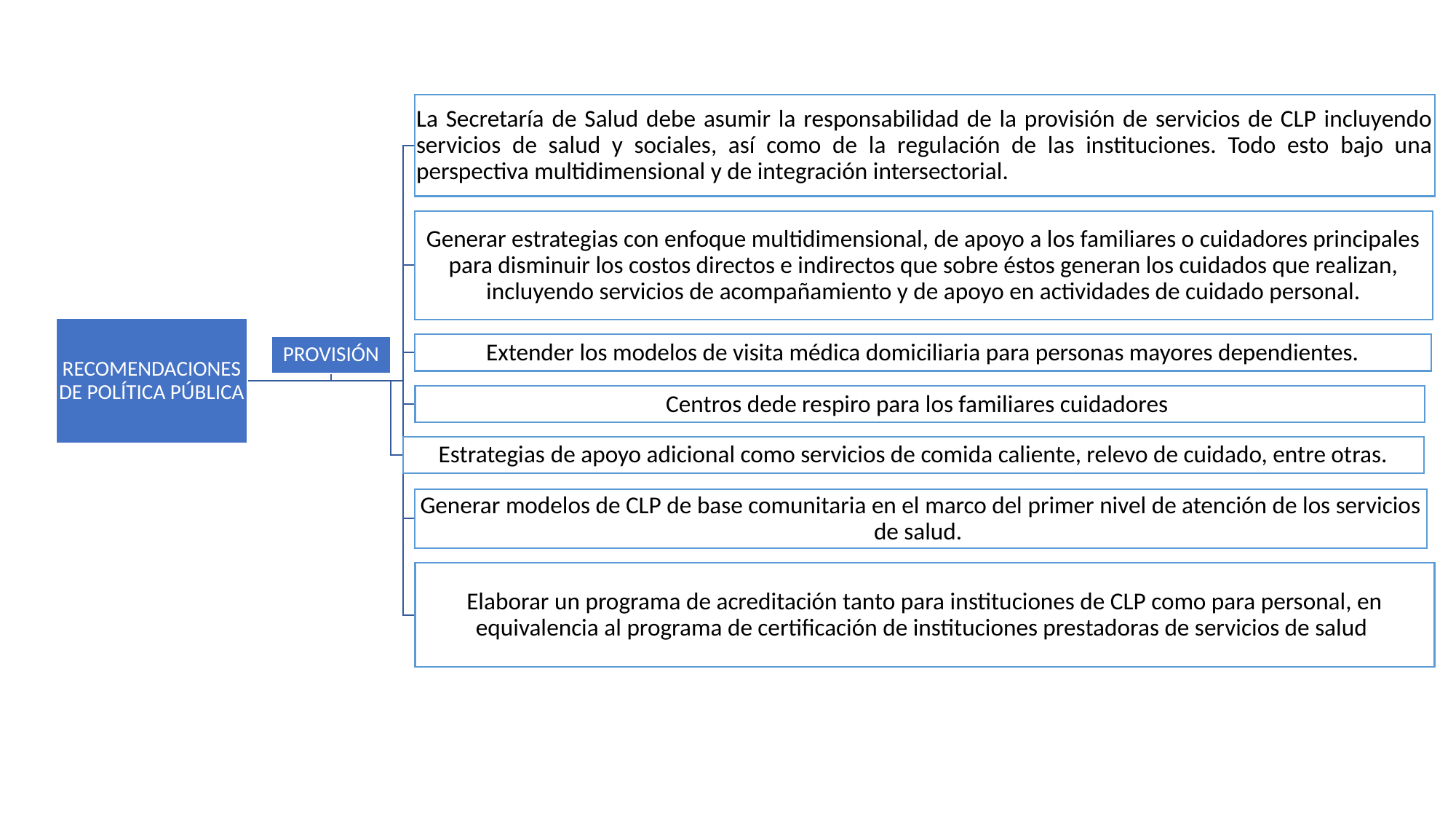

RECOMENDACIONES DE POLÍTICA PÚBLICA
La Secretaría de Salud debe asumir la responsabilidad de la provisión de servicios de CLP incluyendo servicios de salud y sociales, así como de la regulación de las instituciones. Todo esto bajo una perspectiva multidimensional y de integración intersectorial.
Generar estrategias con enfoque multidimensional, de apoyo a los familiares o cuidadores principales para disminuir los costos directos e indirectos que sobre éstos generan los cuidados que realizan, incluyendo servicios de acompañamiento y de apoyo en actividades de cuidado personal.
Extender los modelos de visita médica domiciliaria para personas mayores dependientes.
Centros dede respiro para los familiares cuidadores
Estrategias de apoyo adicional como servicios de comida caliente, relevo de cuidado, entre otras.
Generar modelos de CLP de base comunitaria en el marco del primer nivel de atención de los servicios de salud.
Elaborar un programa de acreditación tanto para instituciones de CLP como para personal, en equivalencia al programa de certificación de instituciones prestadoras de servicios de salud
PROVISIÓN